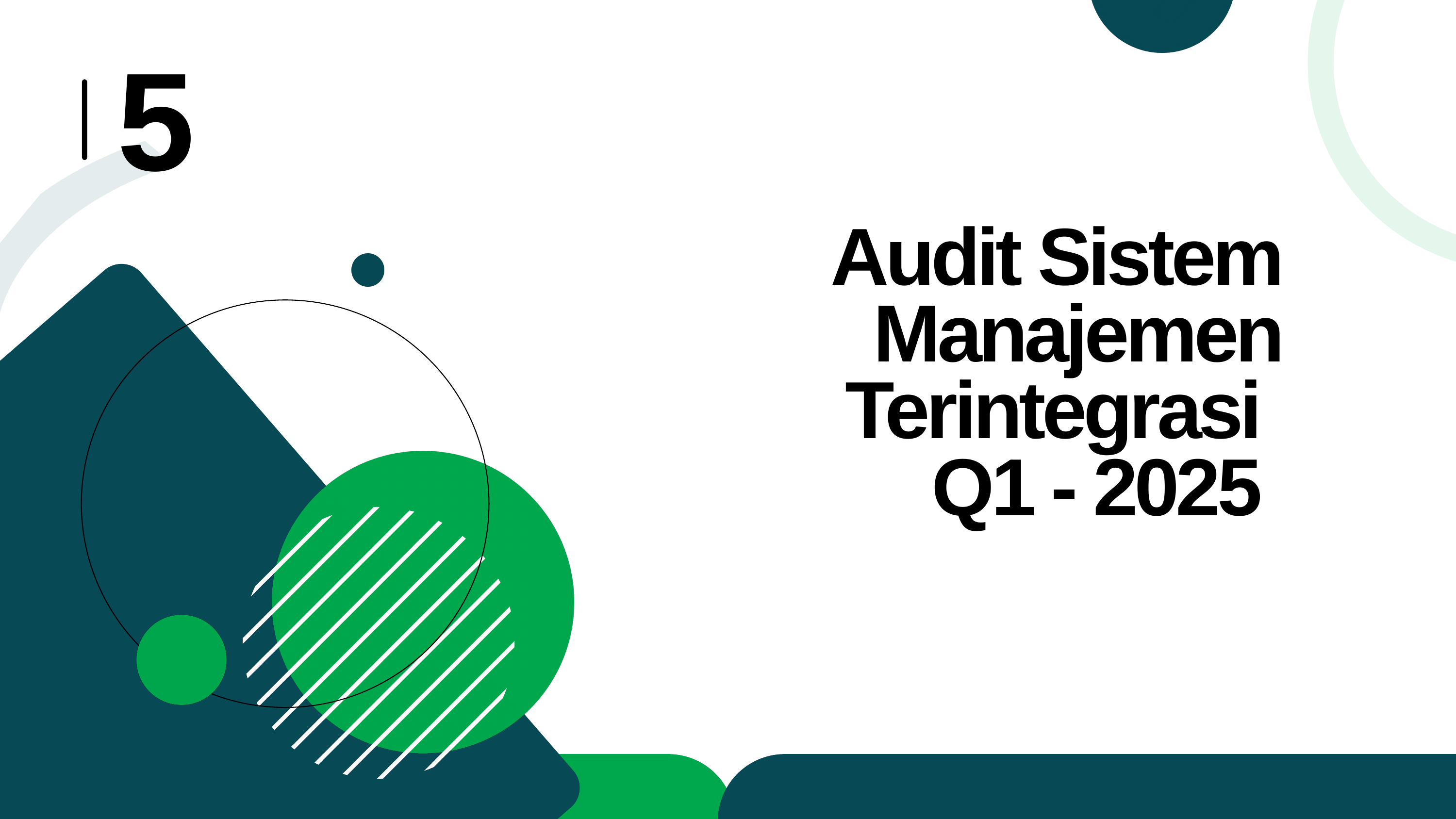

5

Audit Sistem Manajemen Terintegrasi
Q1 - 2025